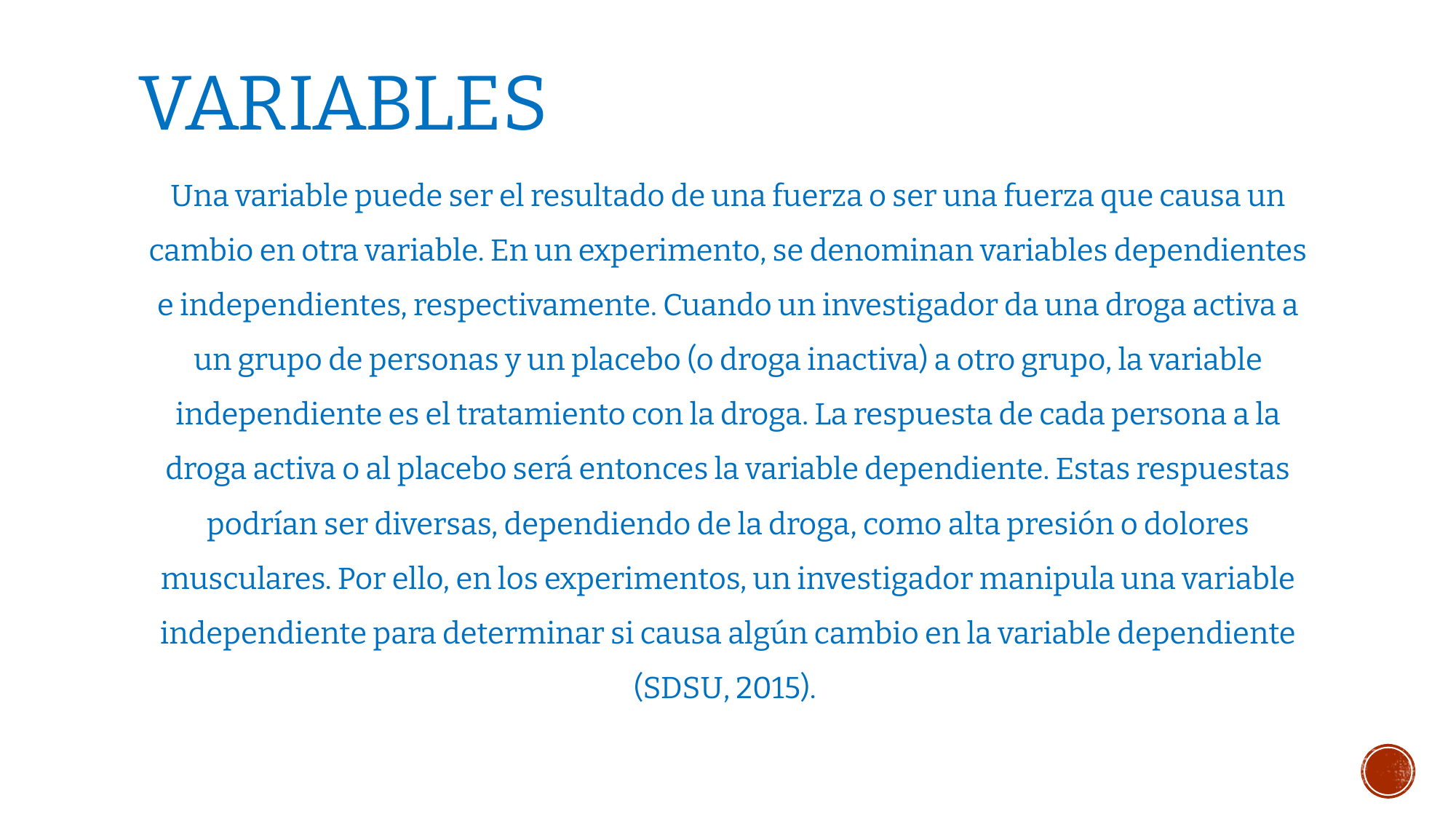

# variables
Una variable puede ser el resultado de una fuerza o ser una fuerza que causa un cambio en otra variable. En un experimento, se denominan variables dependientes e independientes, respectivamente. Cuando un investigador da una droga activa a un grupo de personas y un placebo (o droga inactiva) a otro grupo, la variable independiente es el tratamiento con la droga. La respuesta de cada persona a la droga activa o al placebo será entonces la variable dependiente. Estas respuestas podrían ser diversas, dependiendo de la droga, como alta presión o dolores musculares. Por ello, en los experimentos, un investigador manipula una variable independiente para determinar si causa algún cambio en la variable dependiente (SDSU, 2015).